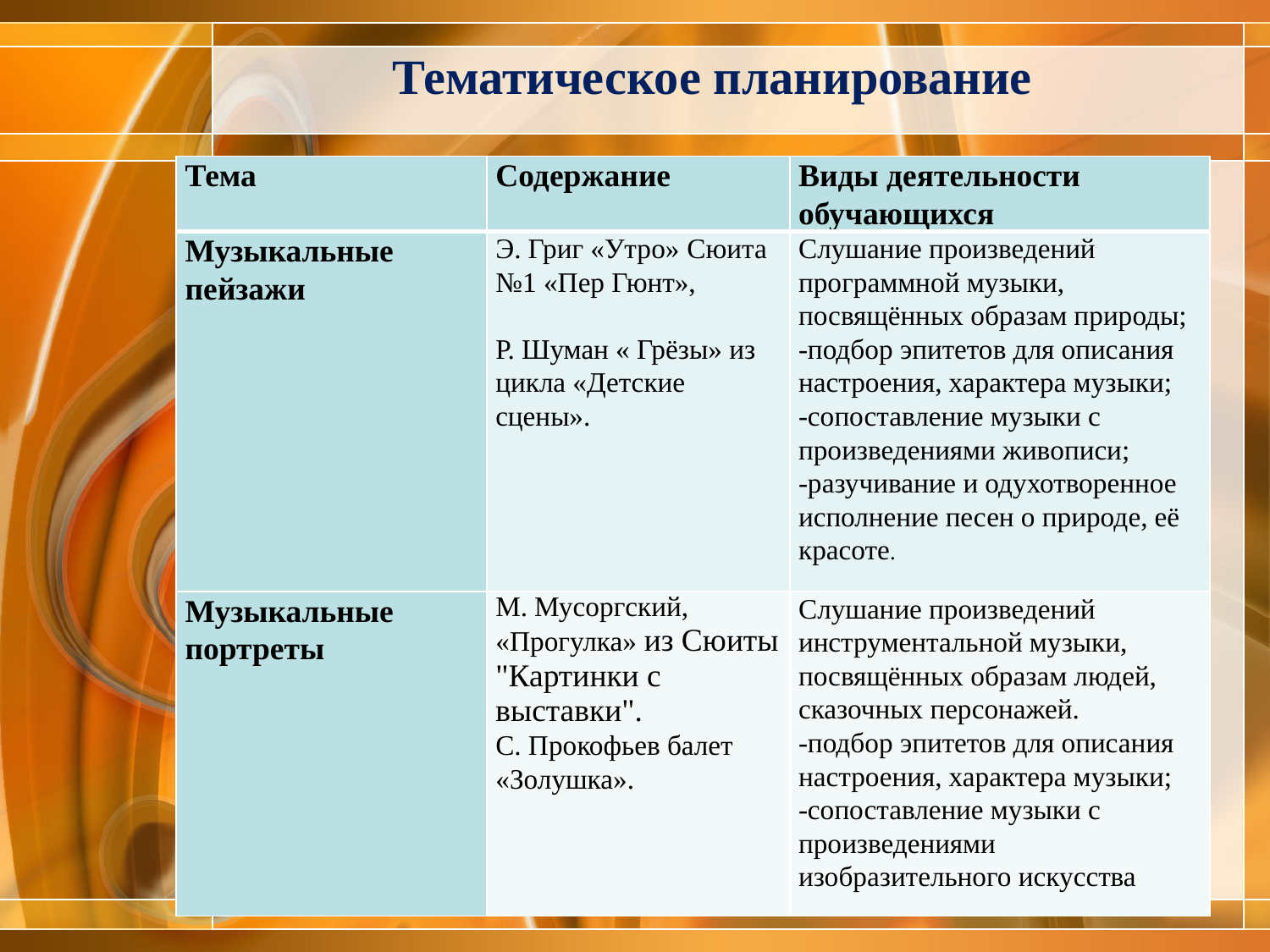

# Тематическое планирование
| Тема | Содержание | Виды деятельности обучающихся |
| --- | --- | --- |
| Музыкальные пейзажи | Э. Григ «Утро» Сюита №1 «Пер Гюнт», Р. Шуман « Грёзы» из цикла «Детские сцены». | Слушание произведений программной музыки, посвящённых образам природы; -подбор эпитетов для описания настроения, характера музыки; -сопоставление музыки с произведениями живописи; -разучивание и одухотворенное исполнение песен о природе, её красоте. |
| Музыкальные портреты | М. Мусоргский, «Прогулка» из Сюиты "Картинки с выставки". С. Прокофьев балет «Золушка». | Слушание произведений инструментальной музыки, посвящённых образам людей, сказочных персонажей. -подбор эпитетов для описания настроения, характера музыки; -сопоставление музыки с произведениями изобразительного искусства |